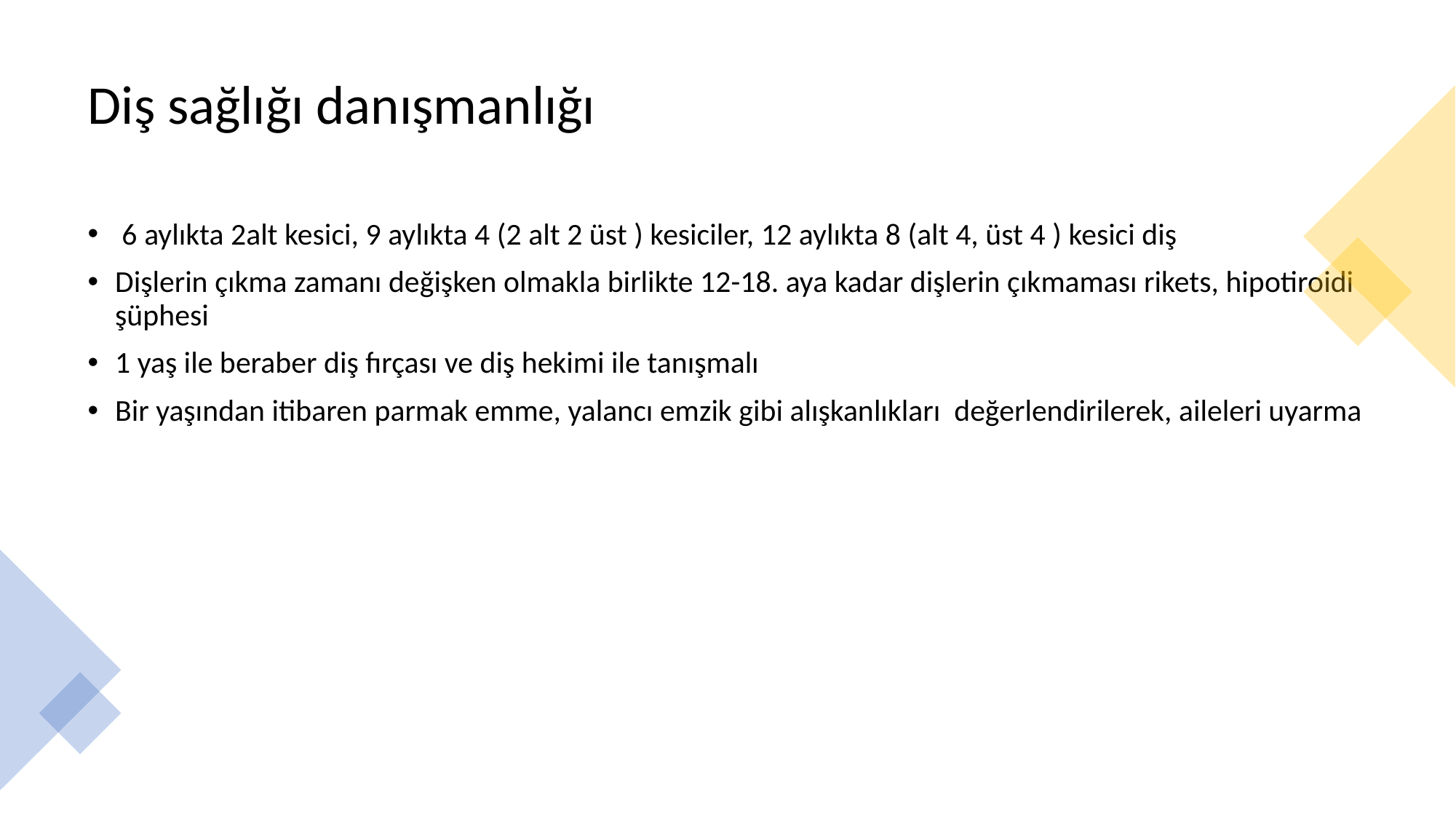

# Diş sağlığı danışmanlığı

 6 aylıkta 2alt kesici, 9 aylıkta 4 (2 alt 2 üst ) kesiciler, 12 aylıkta 8 (alt 4, üst 4 ) kesici diş
Dişlerin çıkma zamanı değişken olmakla birlikte 12-18. aya kadar dişlerin çıkmaması rikets, hipotiroidi şüphesi
1 yaş ile beraber diş fırçası ve diş hekimi ile tanışmalı
Bir yaşından itibaren parmak emme, yalancı emzik gibi alışkanlıkları  değerlendirilerek, aileleri uyarma